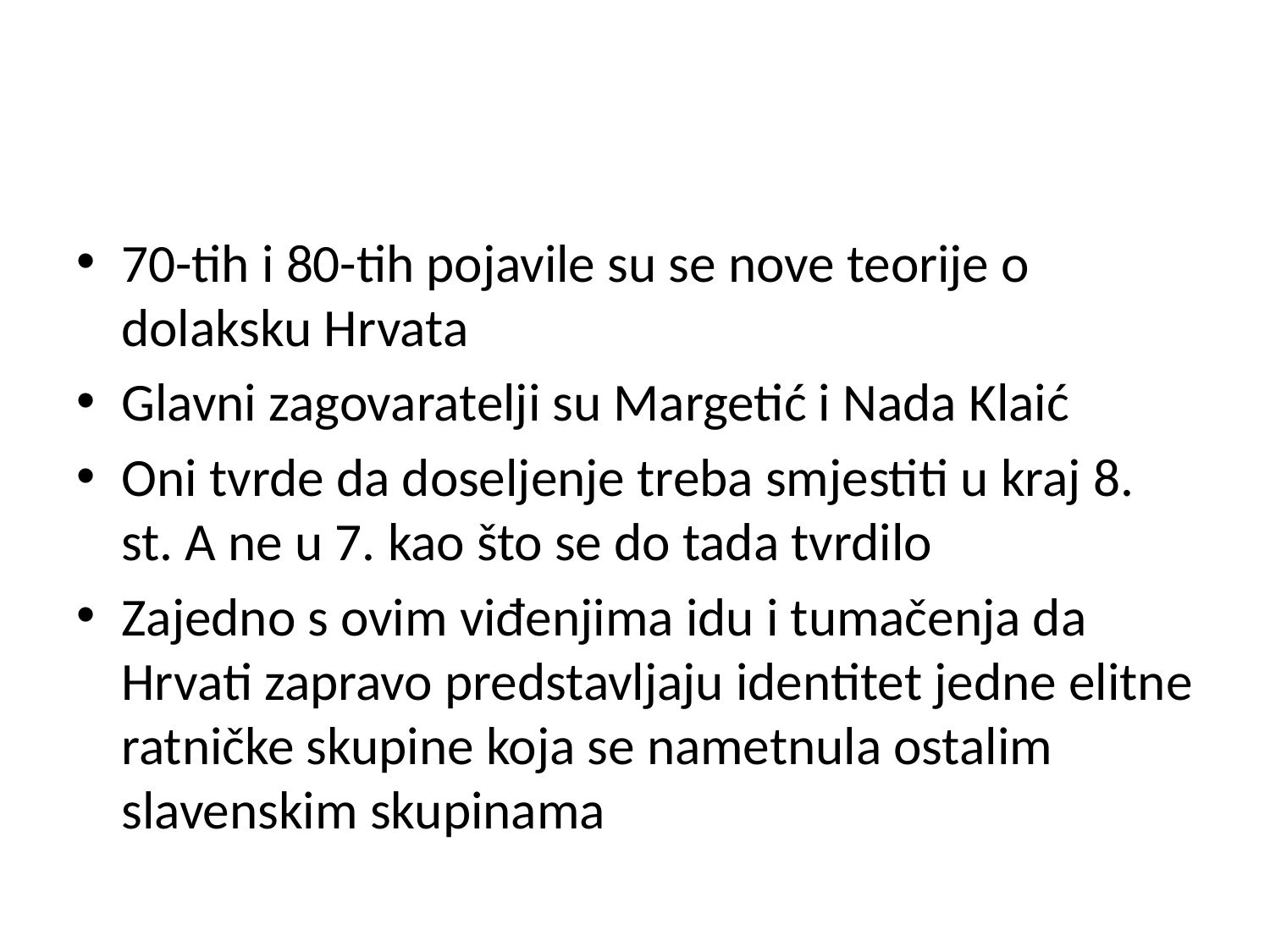

#
70-tih i 80-tih pojavile su se nove teorije o dolaksku Hrvata
Glavni zagovaratelji su Margetić i Nada Klaić
Oni tvrde da doseljenje treba smjestiti u kraj 8. st. A ne u 7. kao što se do tada tvrdilo
Zajedno s ovim viđenjima idu i tumačenja da Hrvati zapravo predstavljaju identitet jedne elitne ratničke skupine koja se nametnula ostalim slavenskim skupinama